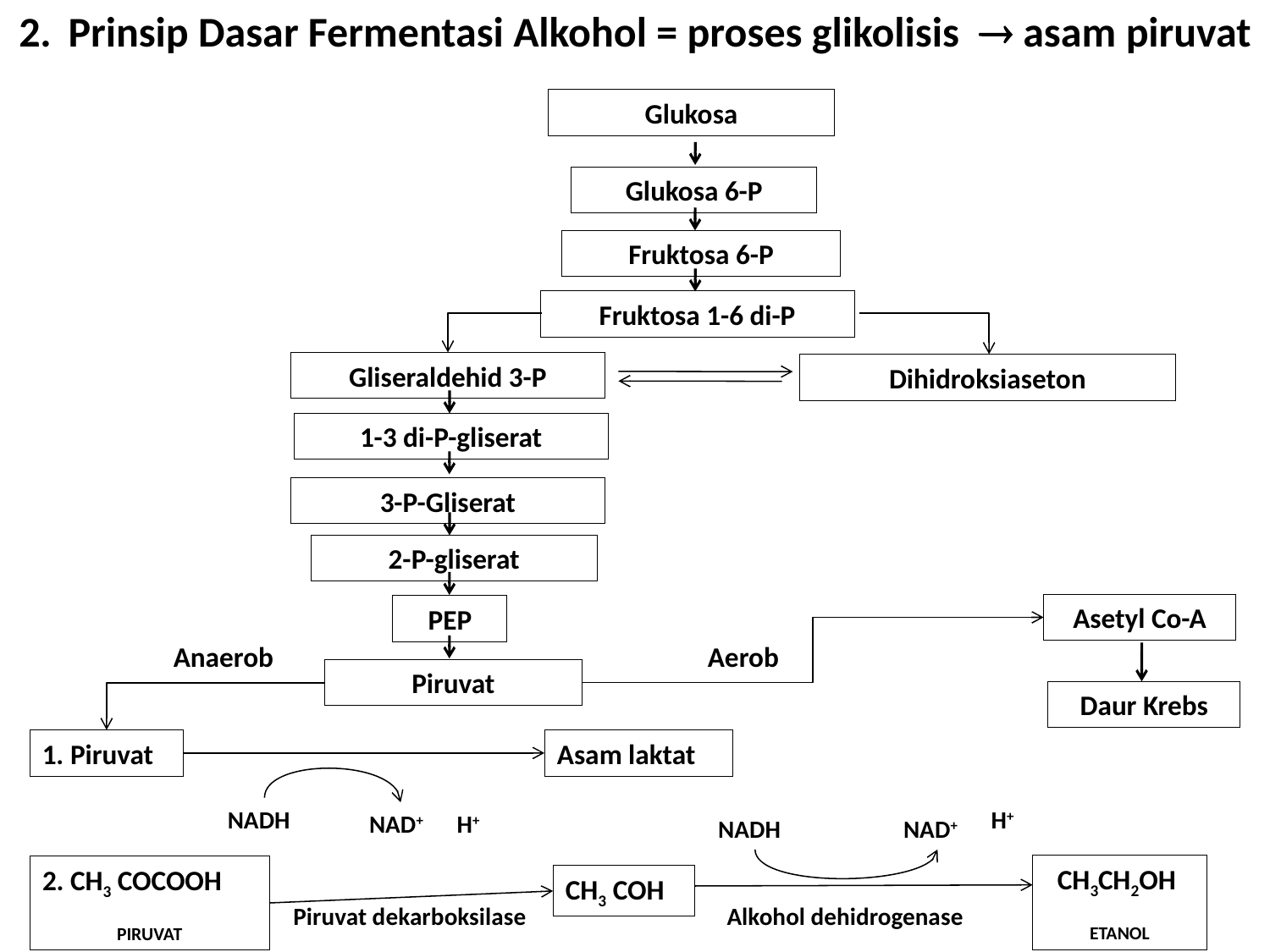

# 2.	Prinsip Dasar Fermentasi Alkohol = proses glikolisis  → asam piruvat
Glukosa
Glukosa 6-P
Fruktosa 6-P
Fruktosa 1-6 di-P
Gliseraldehid 3-P
Dihidroksiaseton
1-3 di-P-gliserat
3-P-Gliserat
2-P-gliserat
Asetyl Co-A
PEP
Anaerob
Aerob
Piruvat
Daur Krebs
1. Piruvat
Asam laktat
NADH
H+
NAD+
H+
NADH
NAD+
CH3CH2OH
ETANOL
2. CH3 COCOOH
PIRUVAT
CH3 COH
Piruvat dekarboksilase
Alkohol dehidrogenase